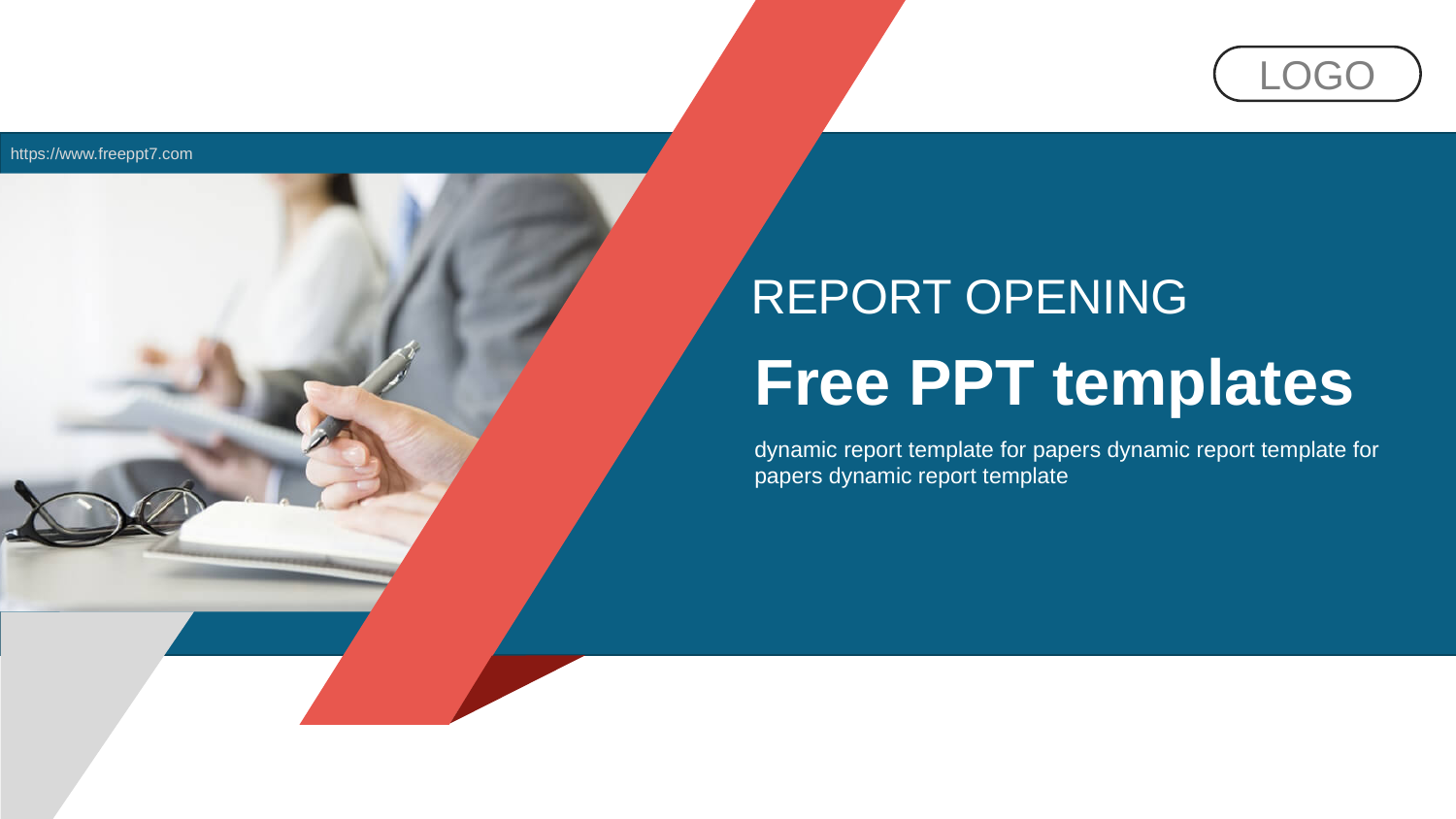

LOGO

https://www.freeppt7.com

REPORT OPENING
Free PPT templates
dynamic report template for papers dynamic report template for papers dynamic report template